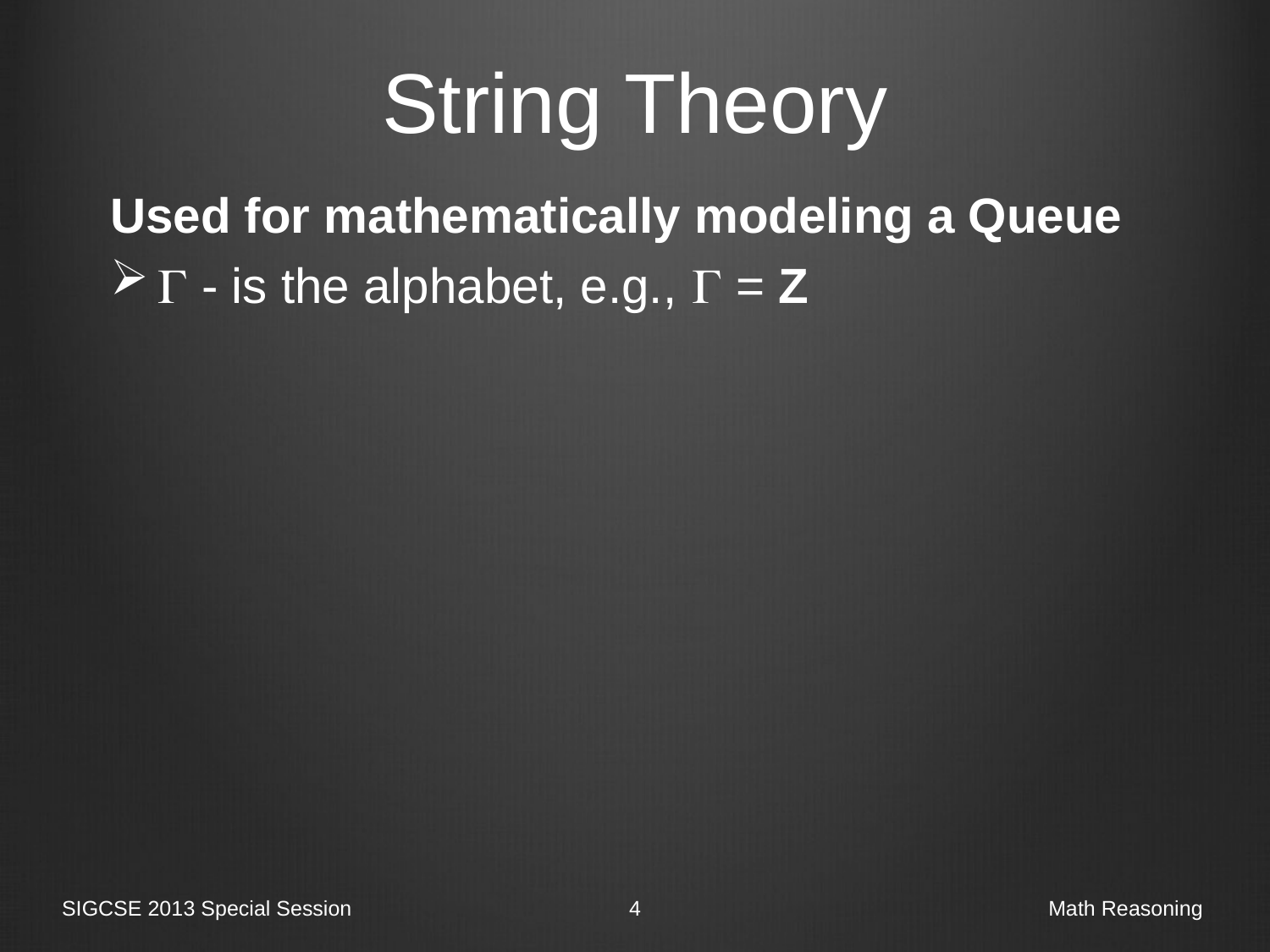

# String Theory
Used for mathematically modeling a Queue
Γ - is the alphabet, e.g., Γ = Z

SIGCSE 2013 Special Session
4
Math Reasoning